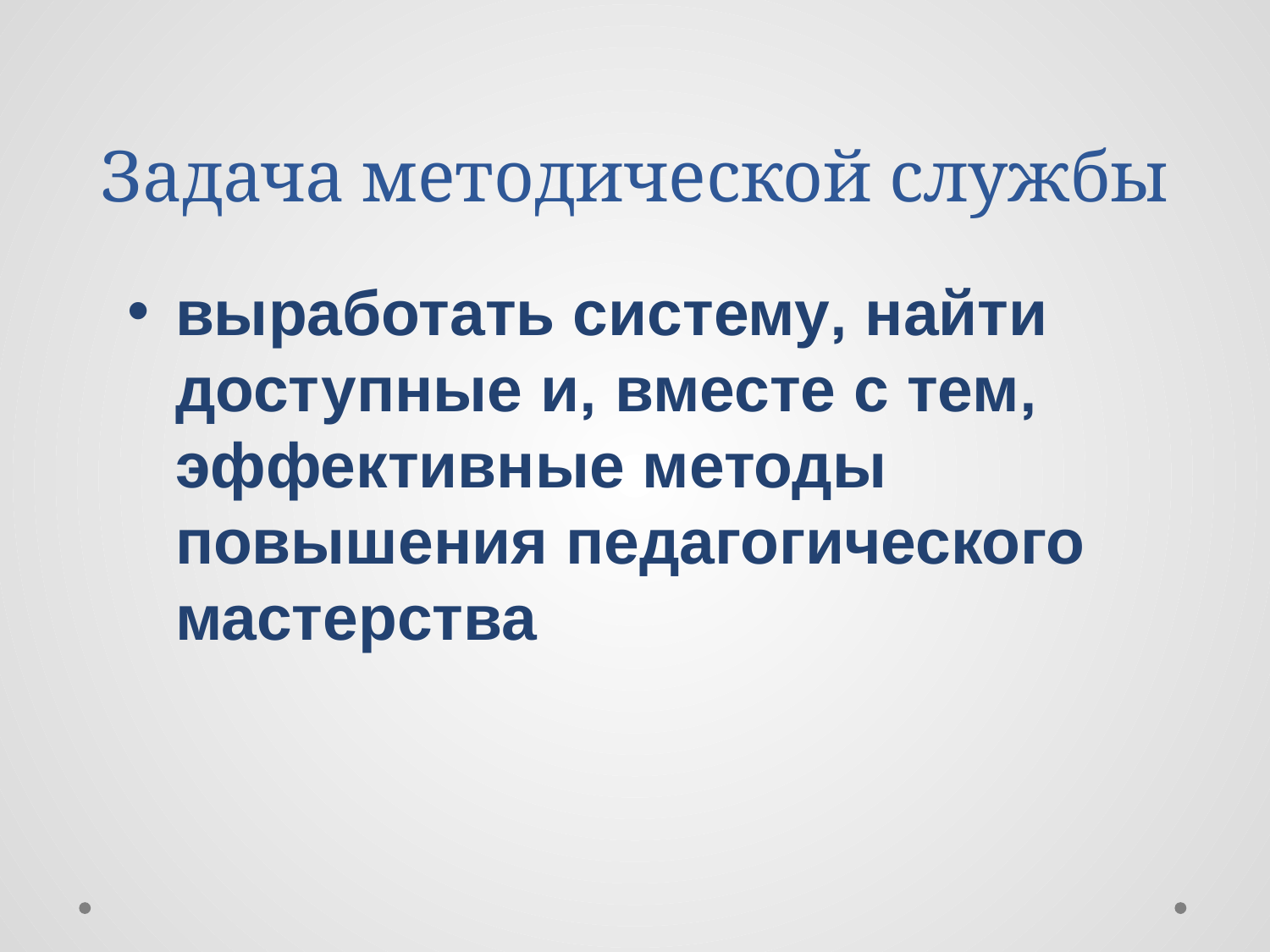

# Задача методической службы
выработать систему, найти доступные и, вместе с тем, эффективные методы повышения педагогического мастерства